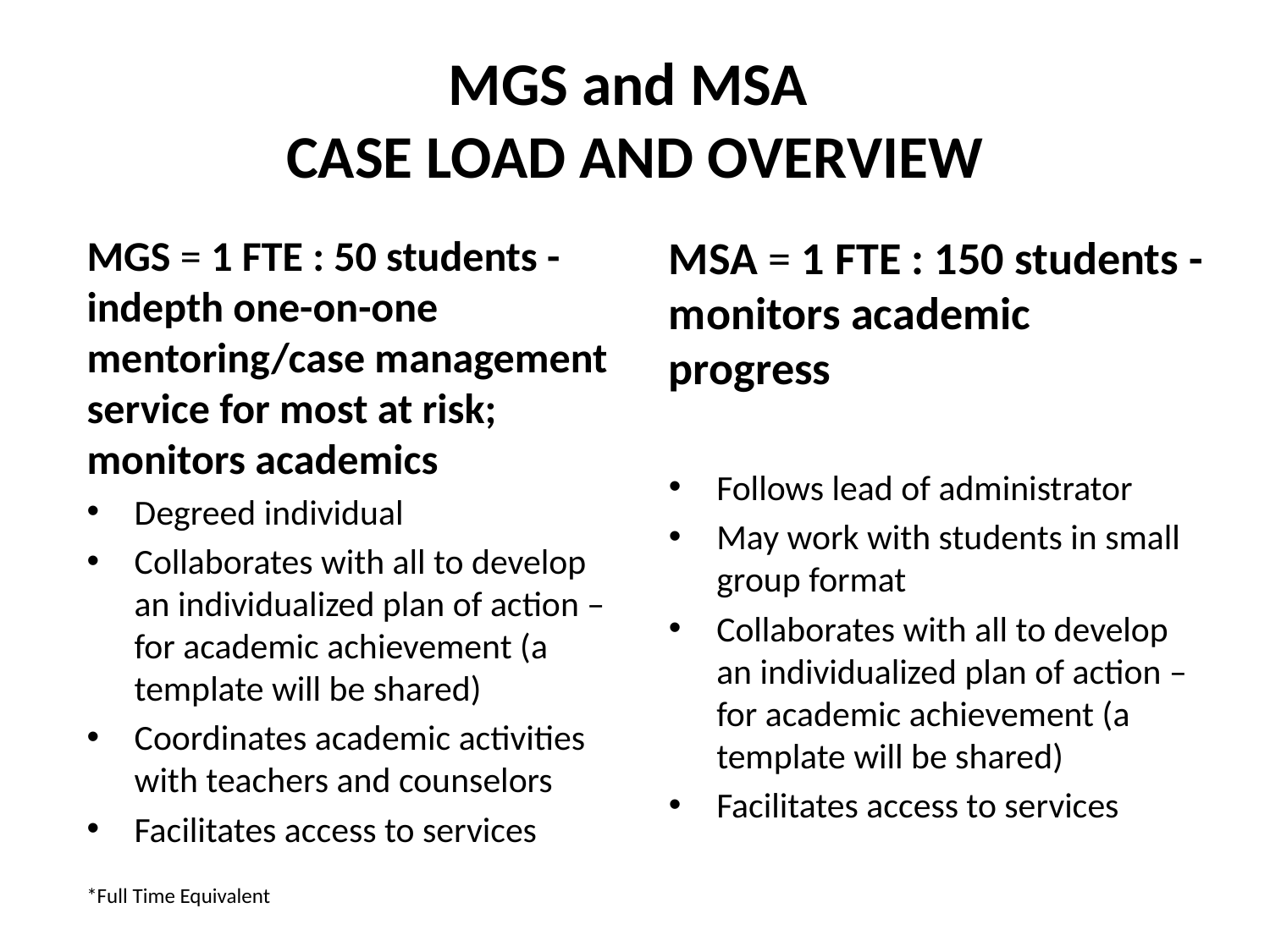

# MGS and MSA CASE LOAD AND OVERVIEW
MGS = 1 FTE : 50 students - indepth one-on-one mentoring/case management service for most at risk; monitors academics
Degreed individual
Collaborates with all to develop an individualized plan of action – for academic achievement (a template will be shared)
Coordinates academic activities with teachers and counselors
Facilitates access to services
MSA = 1 FTE : 150 students - monitors academic progress

Follows lead of administrator
May work with students in small group format
Collaborates with all to develop an individualized plan of action – for academic achievement (a template will be shared)
Facilitates access to services

*Full Time Equivalent